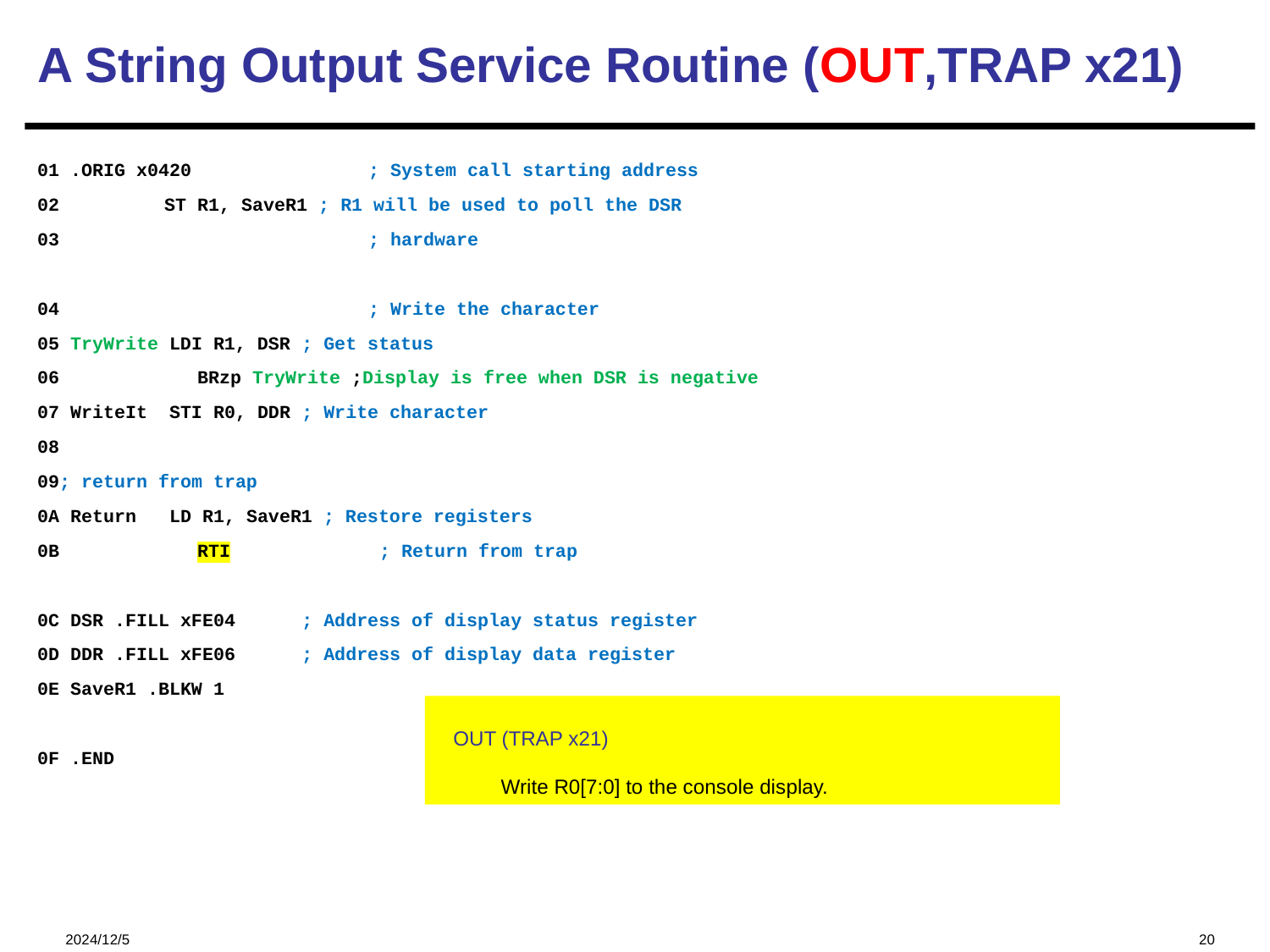

# A String Output Service Routine (OUT,TRAP x21)
01 .ORIG x0420 	       ; System call starting address
02 	ST R1, SaveR1 ; R1 will be used to poll the DSR
03 		       ; hardware

04 		       ; Write the character
05 TryWrite LDI R1, DSR ; Get status
06 	   BRzp TryWrite ;Display is free when DSR is negative
07 WriteIt  STI R0, DDR ; Write character
08
09; return from trap
0A Return   LD R1, SaveR1 ; Restore registers
0B 	   RTI 	        ; Return from trap

0C DSR .FILL xFE04      ; Address of display status register
0D DDR .FILL xFE06      ; Address of display data register
0E SaveR1 .BLKW 1

0F .END
OUT (TRAP x21)
Write R0[7:0] to the console display.
2024/12/5
20